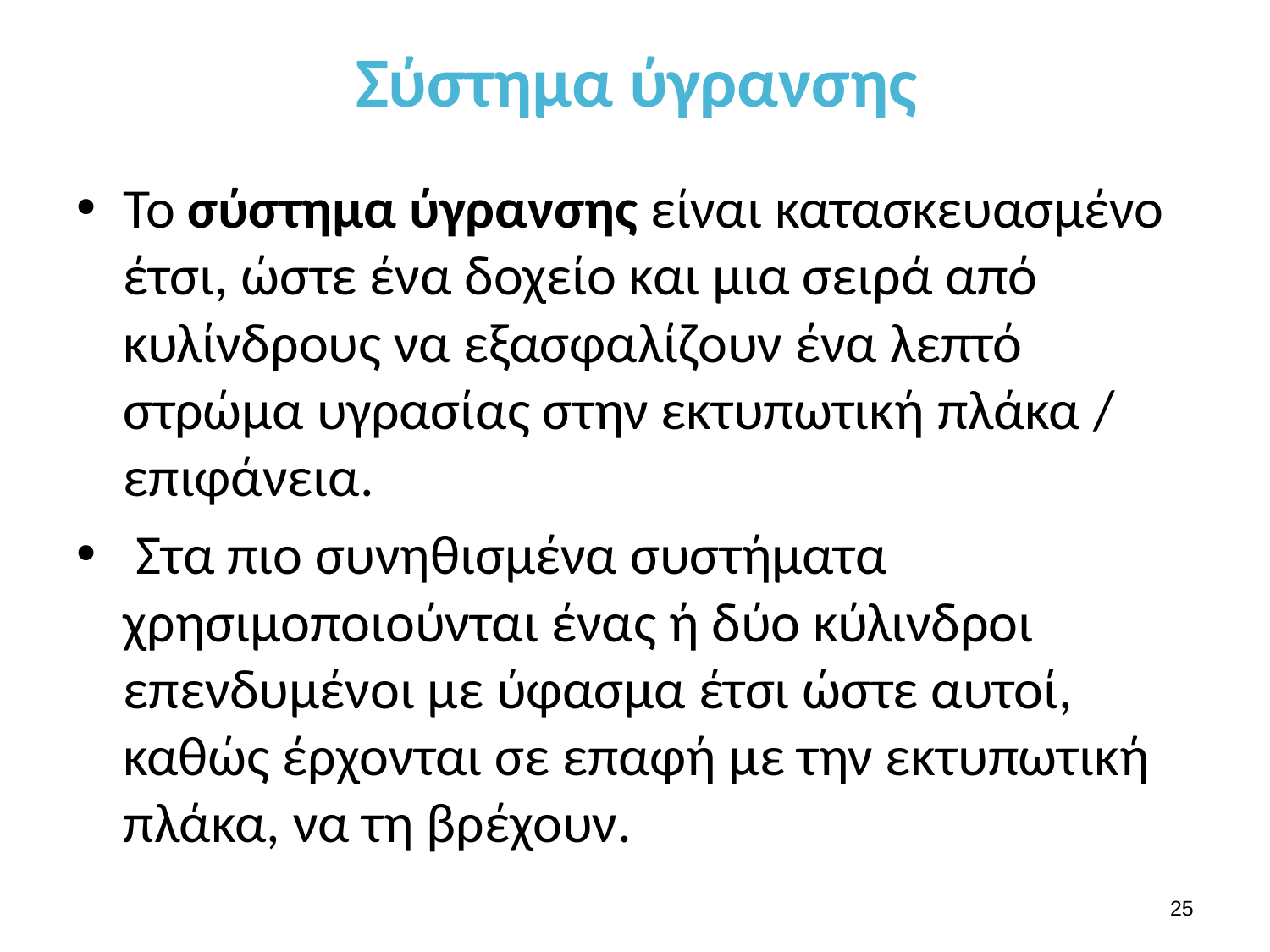

# Σύστημα ύγρανσης
Το σύστημα ύγρανσης είναι κατασκευασμένο έτσι, ώστε ένα δοχείο και μια σειρά από κυλίνδρους να εξασφαλίζουν ένα λεπτό στρώμα υγρασίας στην εκτυπωτική πλάκα / επιφάνεια.
 Στα πιο συνηθισμένα συστήματα χρησιμοποιούνται ένας ή δύο κύλινδροι επενδυμένοι με ύφασμα έτσι ώστε αυτοί, καθώς έρχονται σε επαφή με την εκτυπωτική πλάκα, να τη βρέχουν.

25